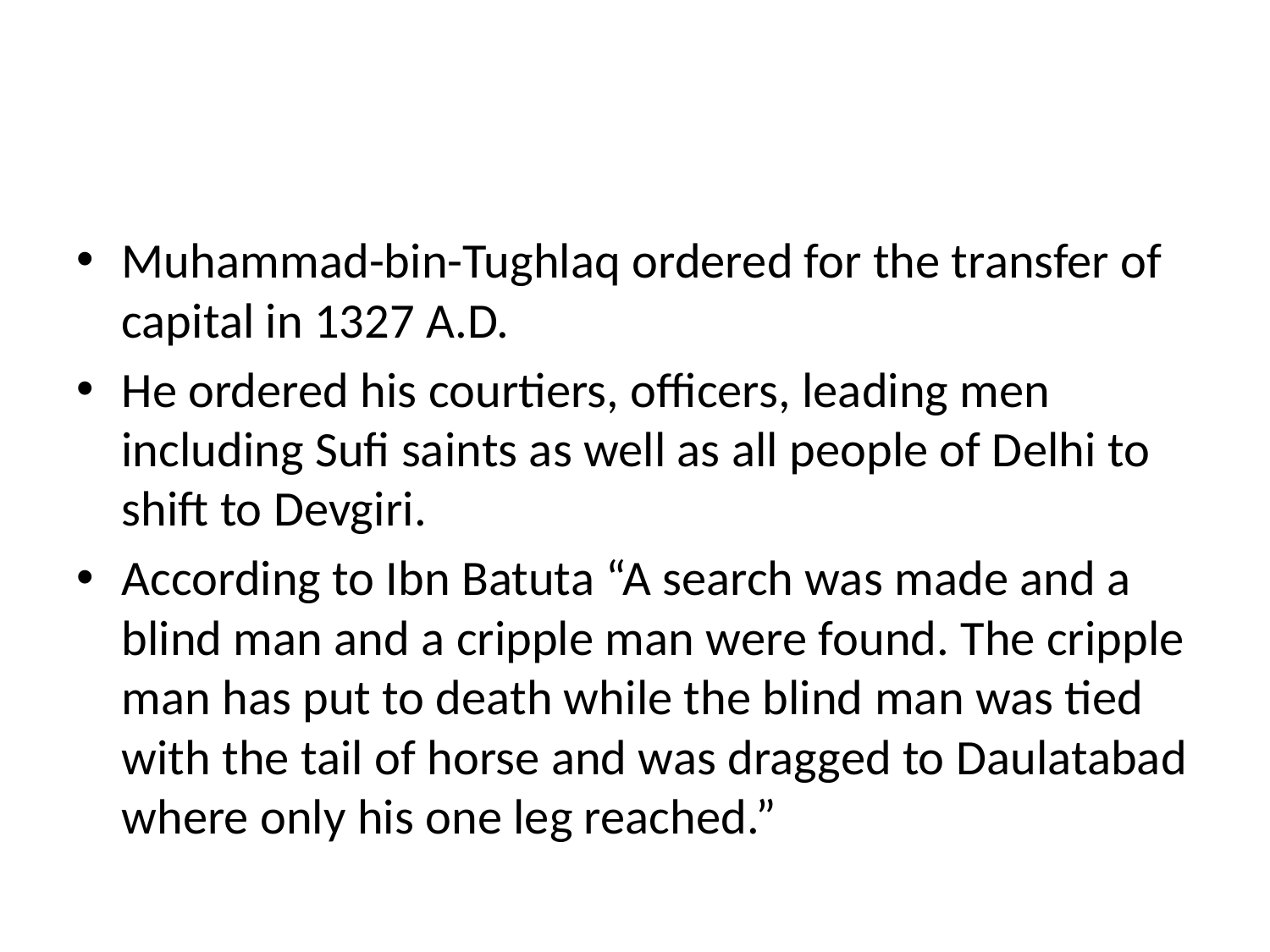

#
Muhammad-bin-Tughlaq ordered for the transfer of capital in 1327 A.D.
He ordered his courtiers, officers, leading men including Sufi saints as well as all people of Delhi to shift to Devgiri.
According to Ibn Batuta “A search was made and a blind man and a cripple man were found. The cripple man has put to death while the blind man was tied with the tail of horse and was dragged to Daulatabad where only his one leg reached.”